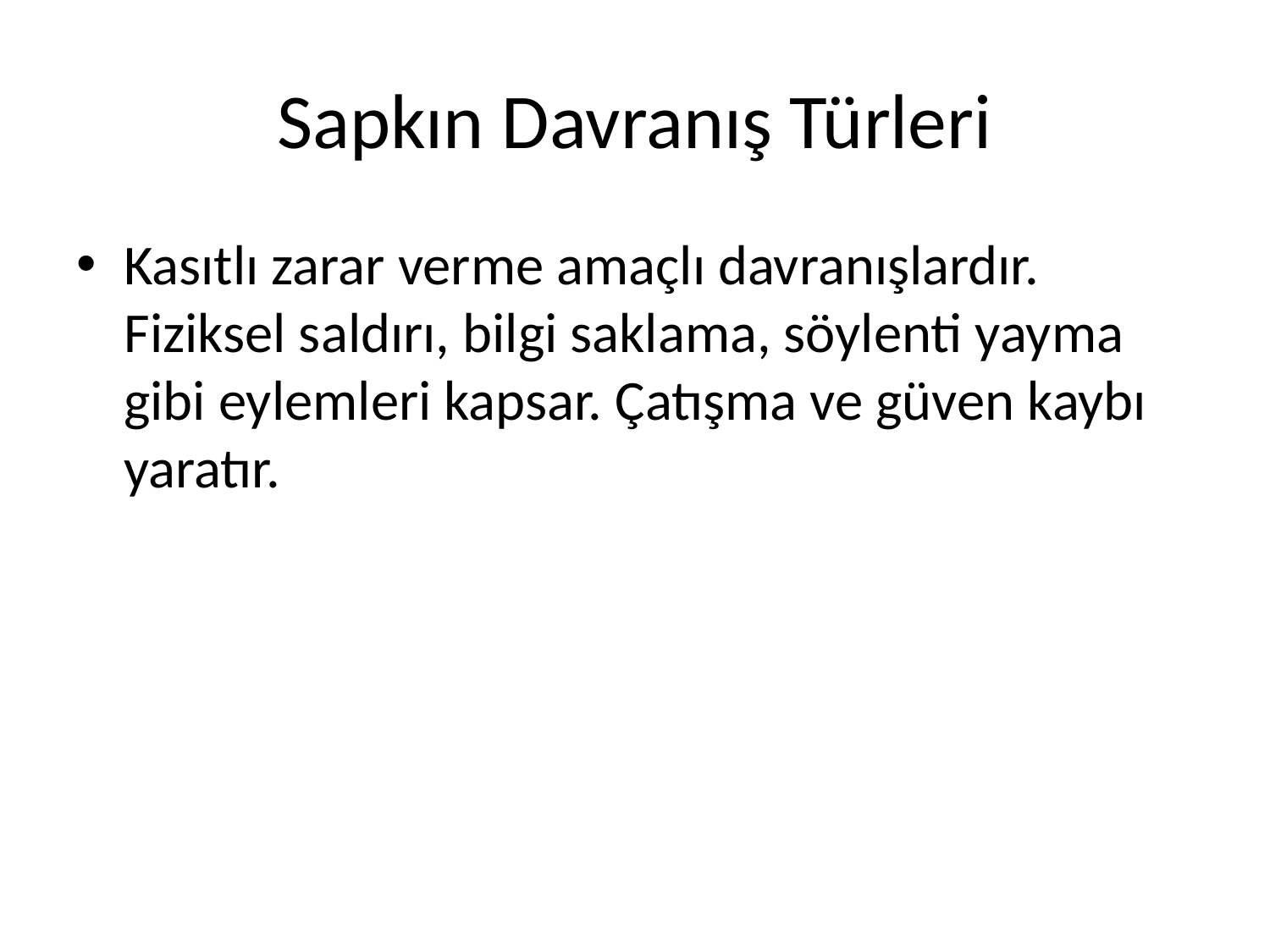

# Sapkın Davranış Türleri
Kasıtlı zarar verme amaçlı davranışlardır. Fiziksel saldırı, bilgi saklama, söylenti yayma gibi eylemleri kapsar. Çatışma ve güven kaybı yaratır.